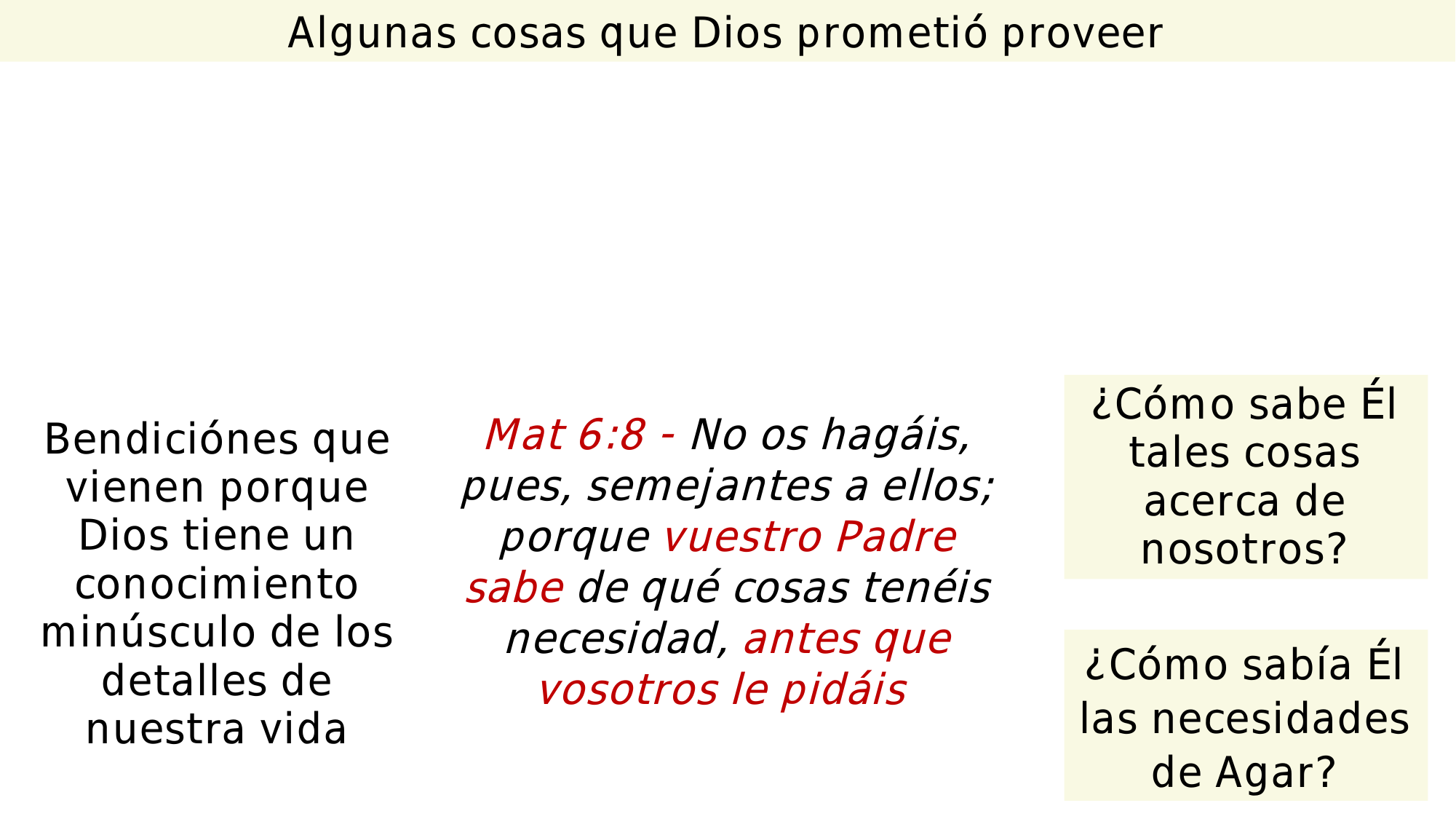

Algunas cosas que Dios prometió proveer
¿Cómo sabe Él tales cosas acerca de nosotros?
Mat 6:8 - No os hagáis, pues, semejantes a ellos; porque vuestro Padre sabe de qué cosas tenéis necesidad, antes que vosotros le pidáis.
Bendiciónes que vienen porque Dios tiene un conocimiento minúsculo de los detalles de nuestra vida
¿Cómo sabía Él las necesidades de Agar?